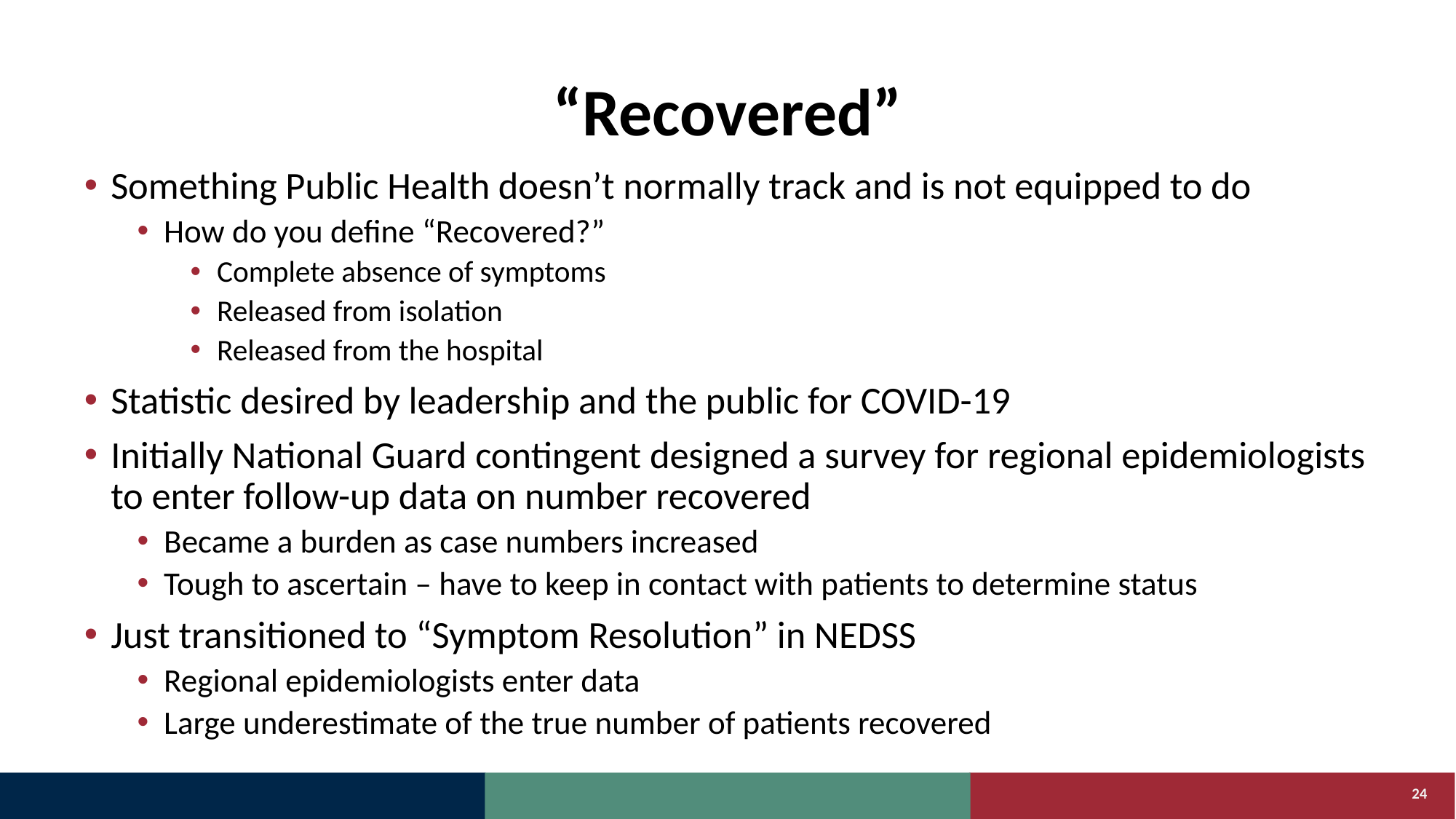

# “Recovered”
Something Public Health doesn’t normally track and is not equipped to do
How do you define “Recovered?”
Complete absence of symptoms
Released from isolation
Released from the hospital
Statistic desired by leadership and the public for COVID-19
Initially National Guard contingent designed a survey for regional epidemiologists to enter follow-up data on number recovered
Became a burden as case numbers increased
Tough to ascertain – have to keep in contact with patients to determine status
Just transitioned to “Symptom Resolution” in NEDSS
Regional epidemiologists enter data
Large underestimate of the true number of patients recovered
24